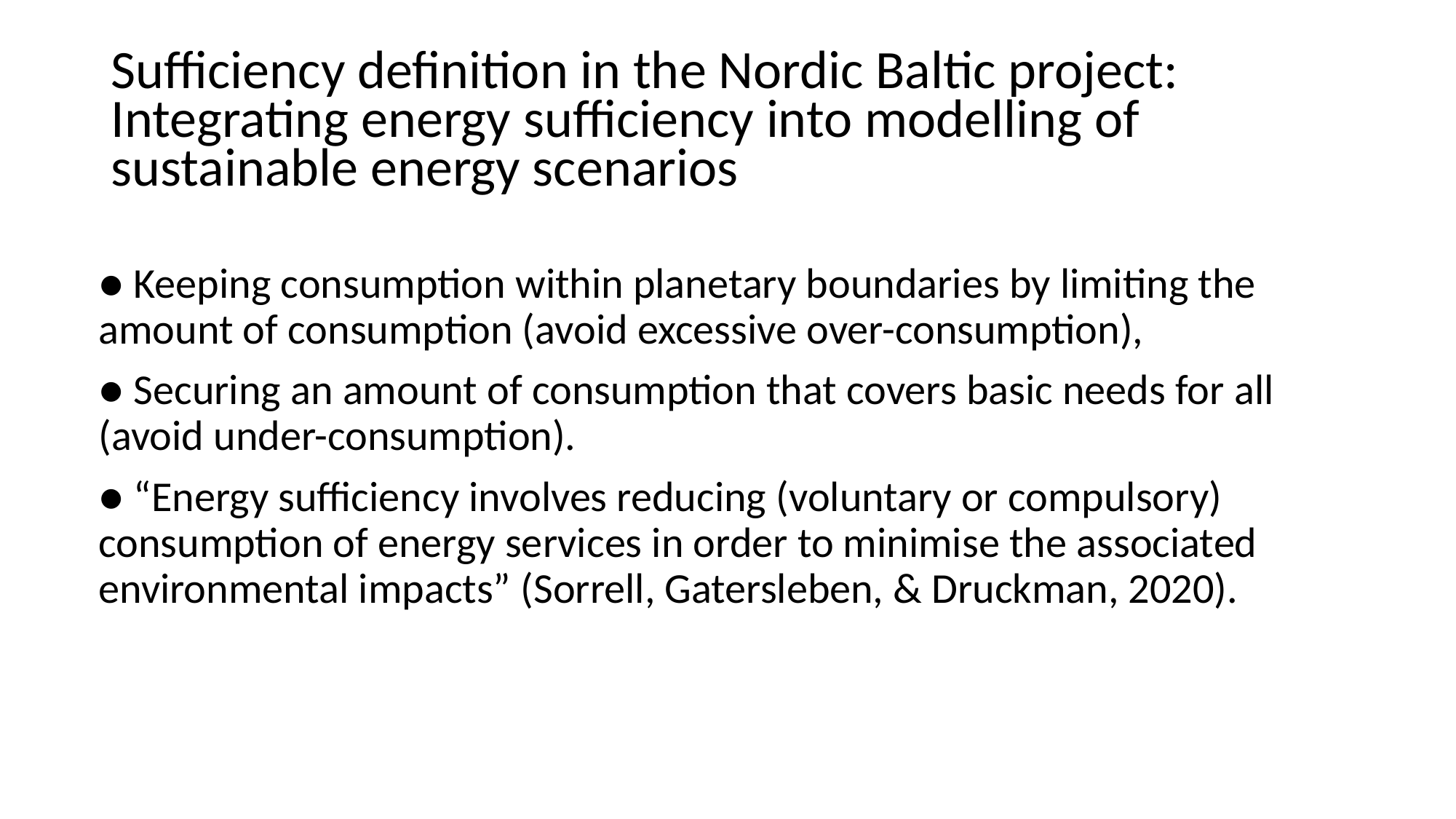

# Sufficiency definition in the Nordic Baltic project: Integrating energy sufficiency into modelling of sustainable energy scenarios
● Keeping consumption within planetary boundaries by limiting the amount of consumption (avoid excessive over-consumption),
● Securing an amount of consumption that covers basic needs for all (avoid under-consumption).
● “Energy sufficiency involves reducing (voluntary or compulsory) consumption of energy services in order to minimise the associated environmental impacts” (Sorrell, Gatersleben, & Druckman, 2020).